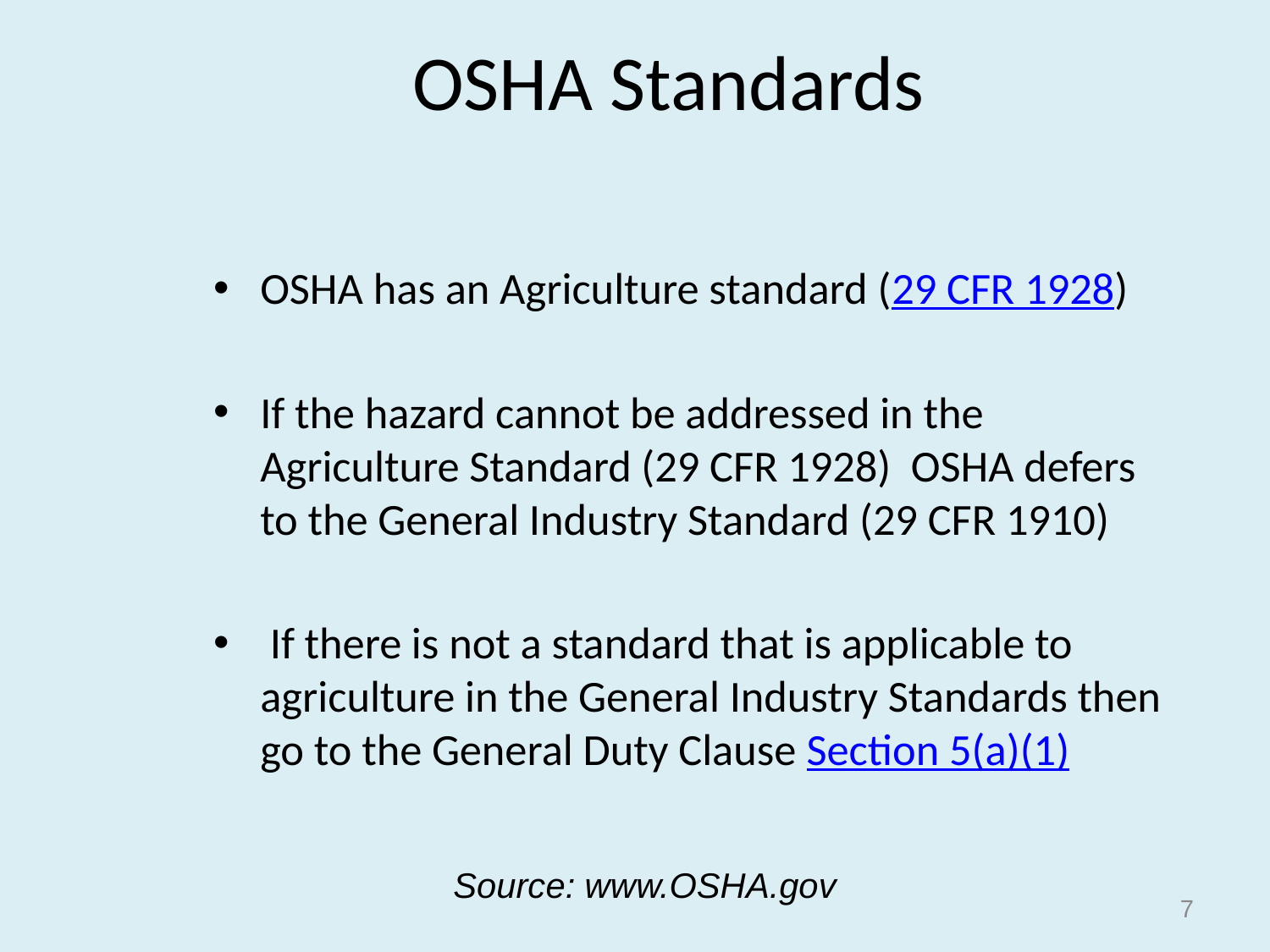

# OSHA Standards
OSHA has an Agriculture standard (29 CFR 1928)

If the hazard cannot be addressed in the Agriculture Standard (29 CFR 1928)  OSHA defers to the General Industry Standard (29 CFR 1910)

 If there is not a standard that is applicable to agriculture in the General Industry Standards then go to the General Duty Clause Section 5(a)(1)

Source: www.OSHA.gov

7